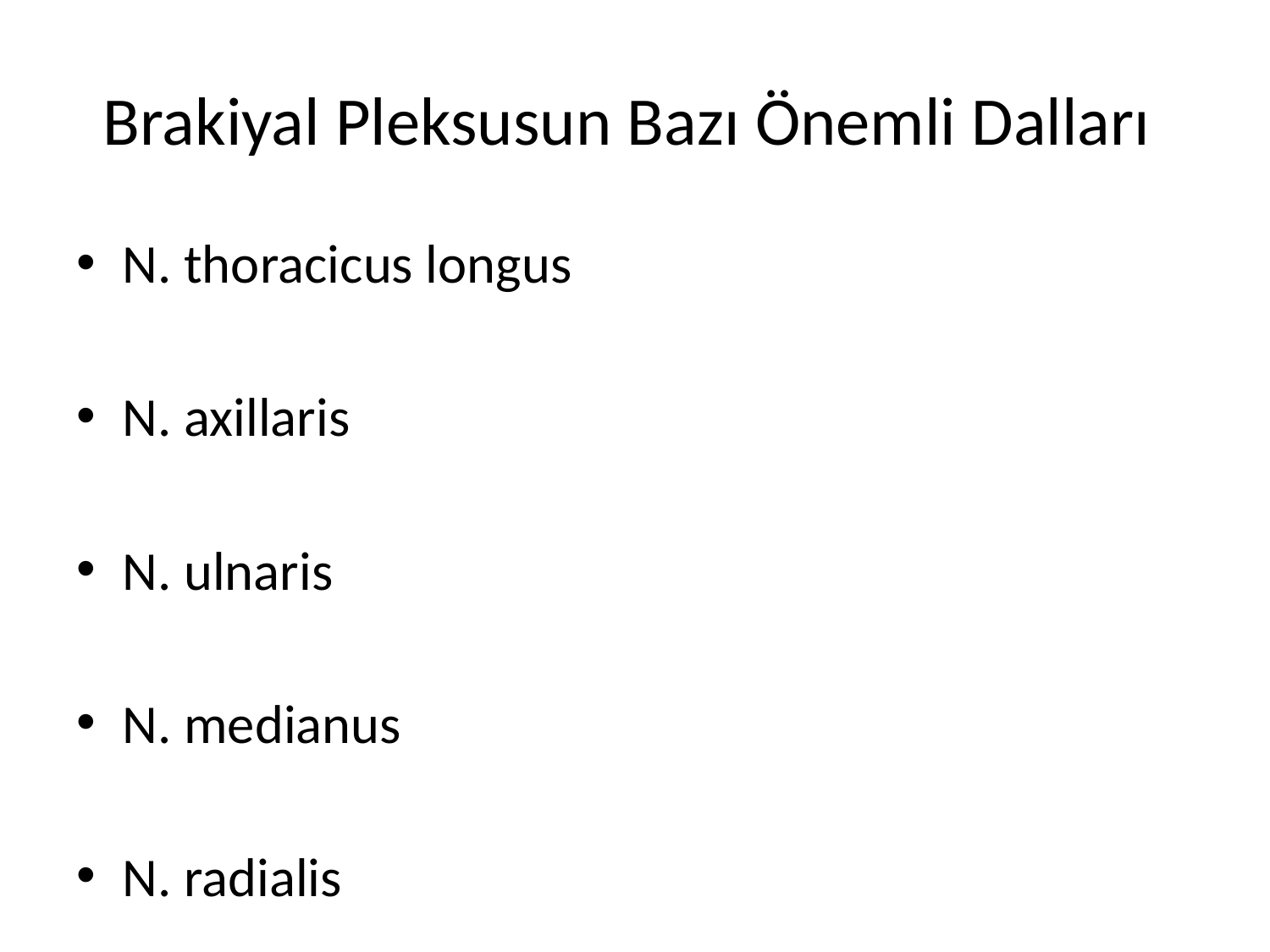

# Brakiyal Pleksusun Bazı Önemli Dalları
N. thoracicus longus

N. axillaris

N. ulnaris

N. medianus

N. radialis